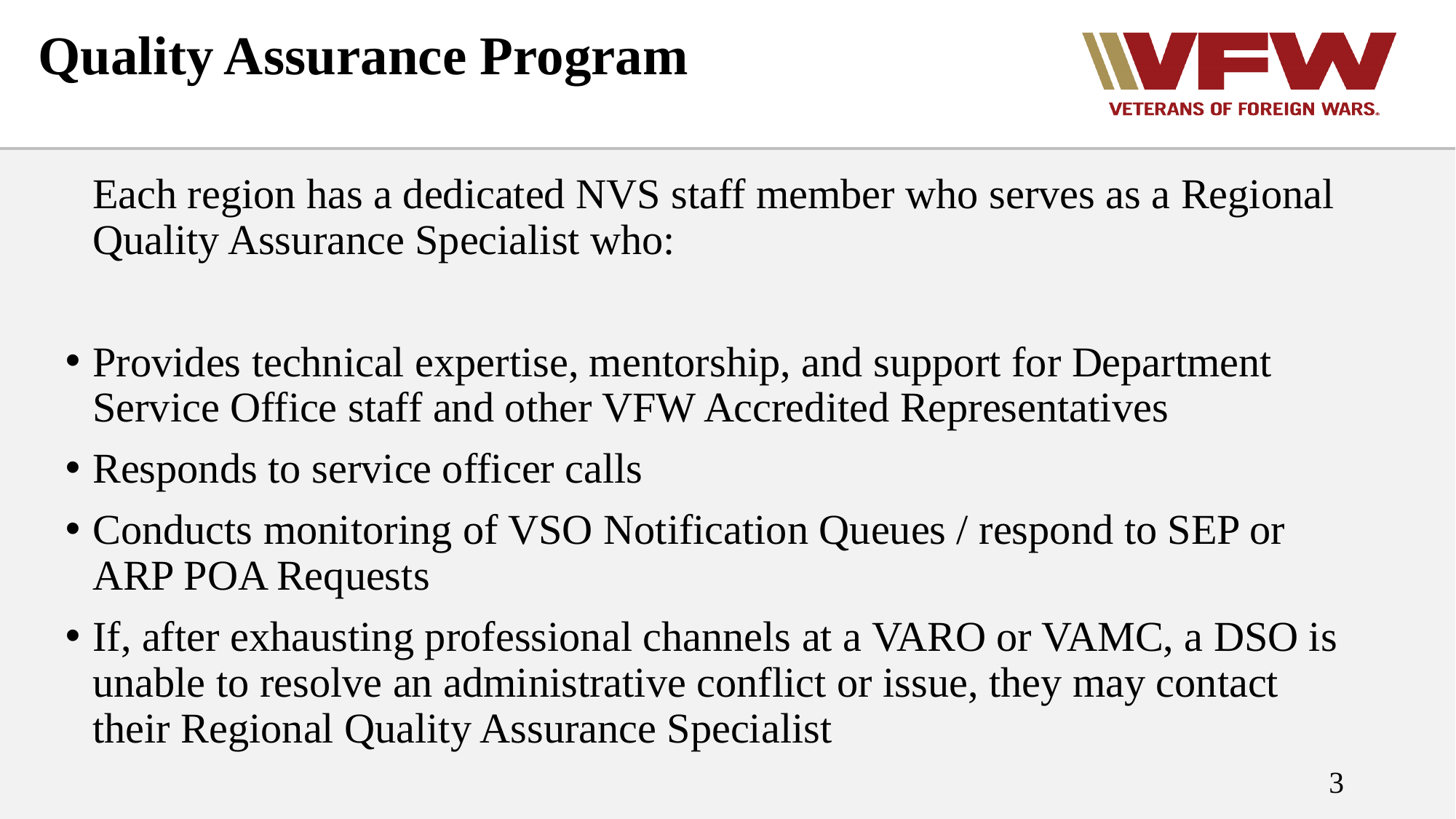

# Quality Assurance Program
   Each region has a dedicated NVS staff member who serves as a Regional Quality Assurance Specialist who:

Provides technical expertise, mentorship, and support for Department Service Office staff and other VFW Accredited Representatives
Responds to service officer calls
Conducts monitoring of VSO Notification Queues / respond to SEP or ARP POA Requests
If, after exhausting professional channels at a VARO or VAMC, a DSO is unable to resolve an administrative conflict or issue, they may contact their Regional Quality Assurance Specialist

3